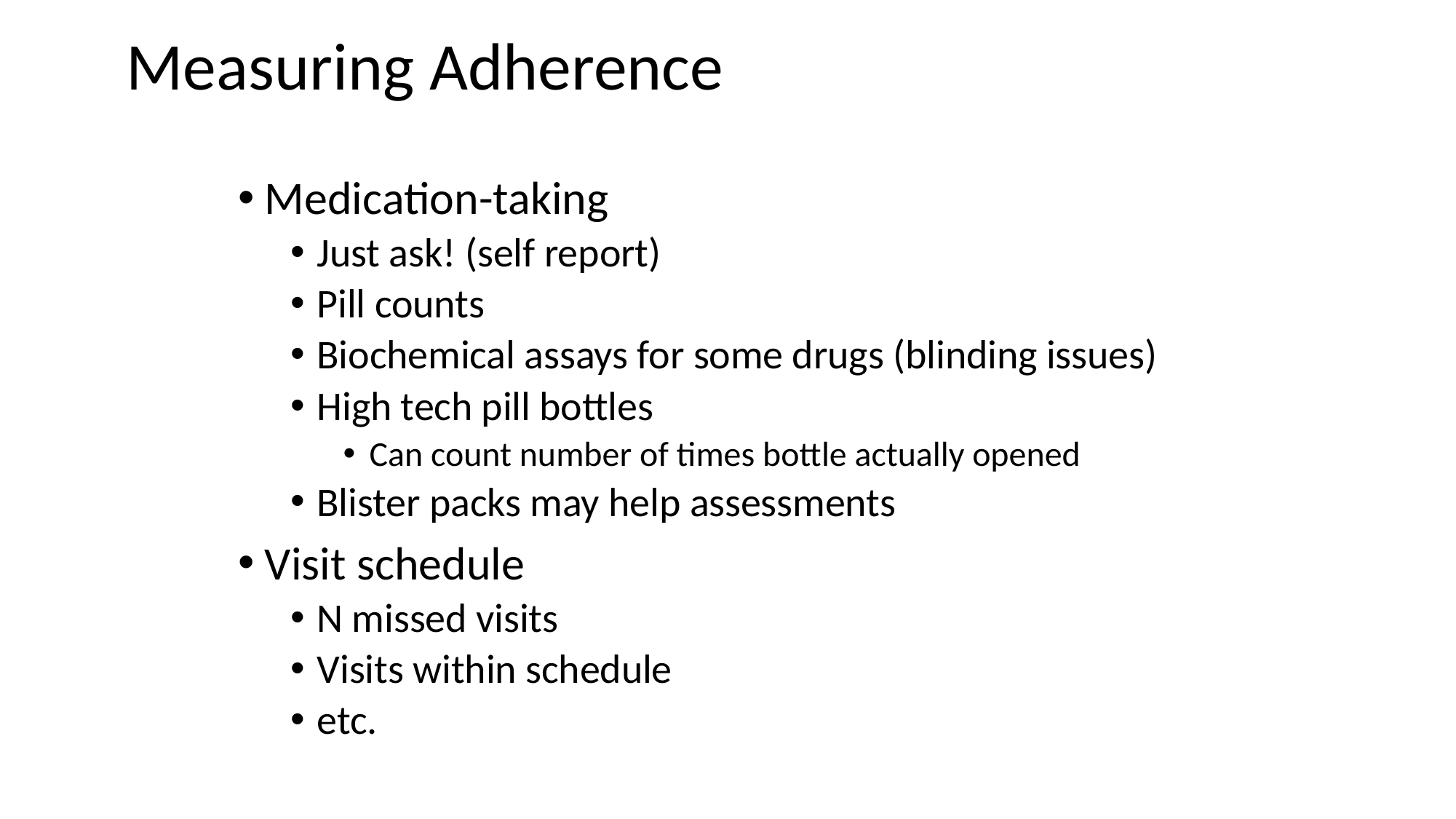

# Measuring Adherence
Medication-taking
Just ask! (self report)
Pill counts
Biochemical assays for some drugs (blinding issues)
High tech pill bottles
Can count number of times bottle actually opened
Blister packs may help assessments
Visit schedule
N missed visits
Visits within schedule
etc.